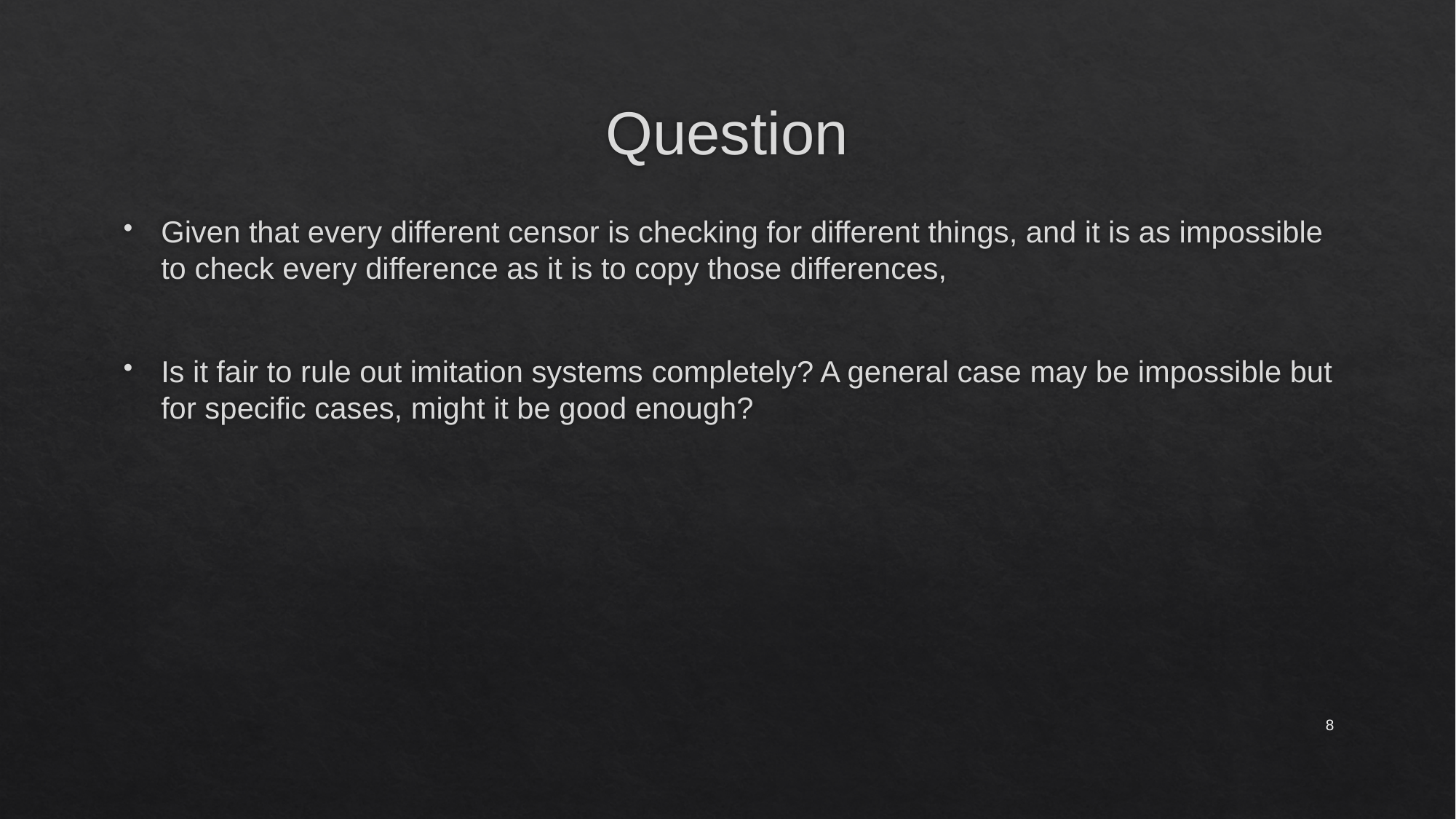

# Question
Given that every different censor is checking for different things, and it is as impossible to check every difference as it is to copy those differences,

Is it fair to rule out imitation systems completely? A general case may be impossible but for specific cases, might it be good enough?
8